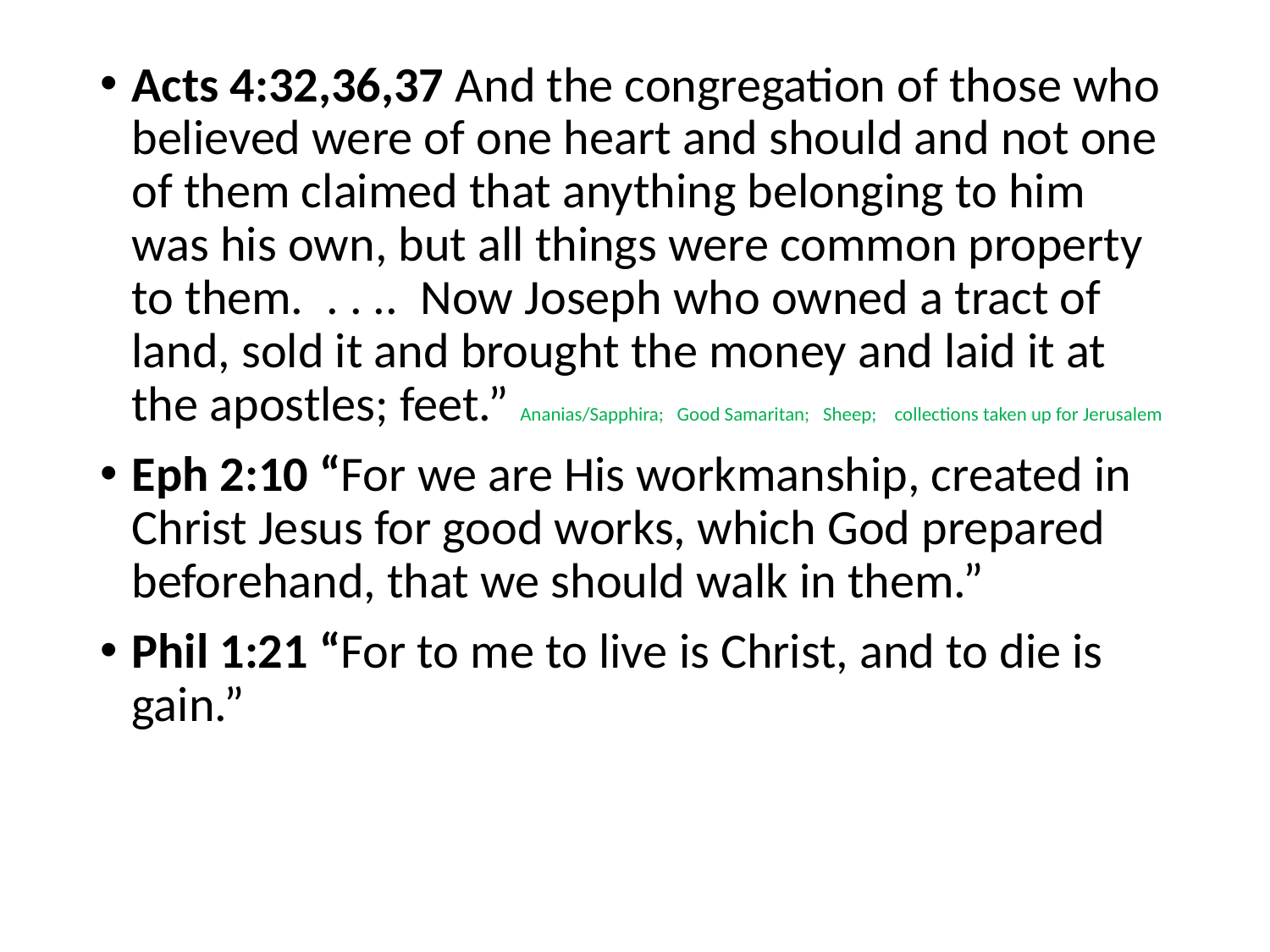

#
Acts 4:32,36,37 And the congregation of those who believed were of one heart and should and not one of them claimed that anything belonging to him was his own, but all things were common property to them.  . . ..  Now Joseph who owned a tract of land, sold it and brought the money and laid it at the apostles; feet.” Ananias/Sapphira;   Good Samaritan;   Sheep;    collections taken up for Jerusalem
Eph 2:10 “For we are His workmanship, created in Christ Jesus for good works, which God prepared beforehand, that we should walk in them.”
Phil 1:21 “For to me to live is Christ, and to die is gain.”